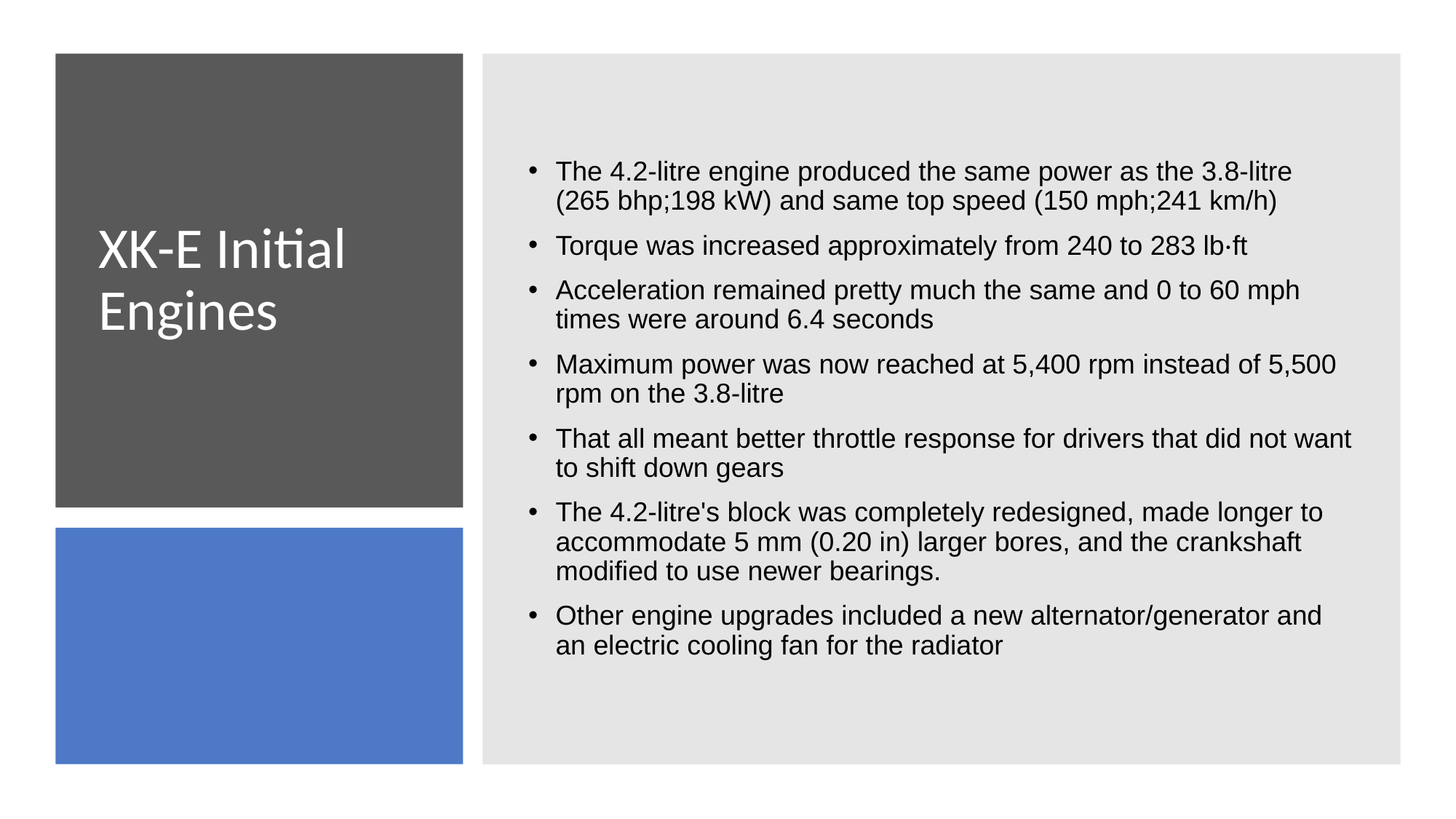

The 4.2-litre engine produced the same power as the 3.8-litre (265 bhp;198 kW) and same top speed (150 mph;241 km/h)
Torque was increased approximately from 240 to 283 lb⋅ft
Acceleration remained pretty much the same and 0 to 60 mph times were around 6.4 seconds
Maximum power was now reached at 5,400 rpm instead of 5,500 rpm on the 3.8-litre
That all meant better throttle response for drivers that did not want to shift down gears
The 4.2-litre's block was completely redesigned, made longer to accommodate 5 mm (0.20 in) larger bores, and the crankshaft modified to use newer bearings.
Other engine upgrades included a new alternator/generator and an electric cooling fan for the radiator
# XK-E Initial Engines